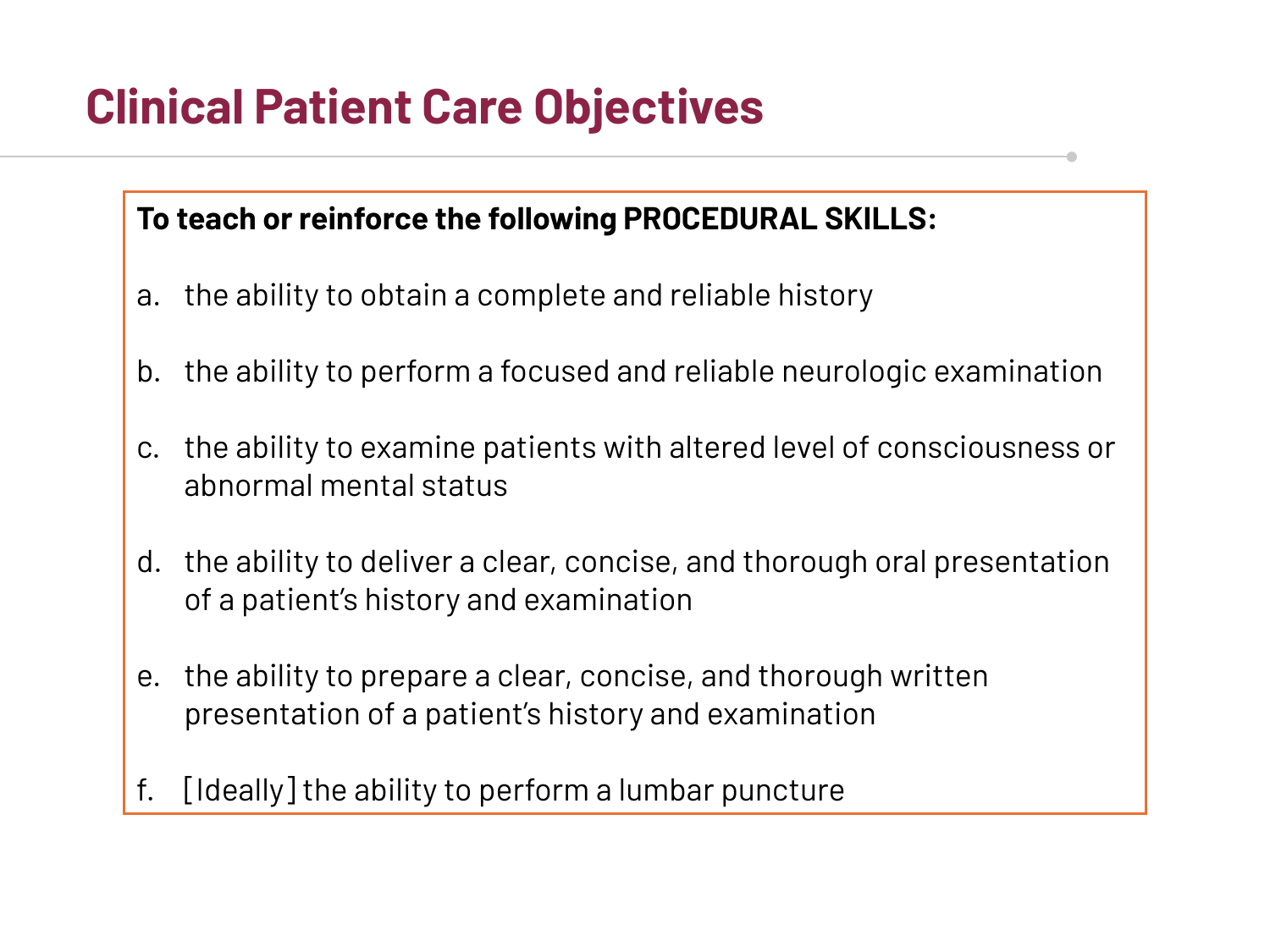

Clinical Patient Care Objectives
To teach or reinforce the following PROCEDURAL SKILLS:

the ability to obtain a complete and reliable history

the ability to perform a focused and reliable neurologic examination

the ability to examine patients with altered level of consciousness or abnormal mental status

the ability to deliver a clear, concise, and thorough oral presentation of a patient’s history and examination

the ability to prepare a clear, concise, and thorough written presentation of a patient’s history and examination

[Ideally] the ability to perform a lumbar puncture